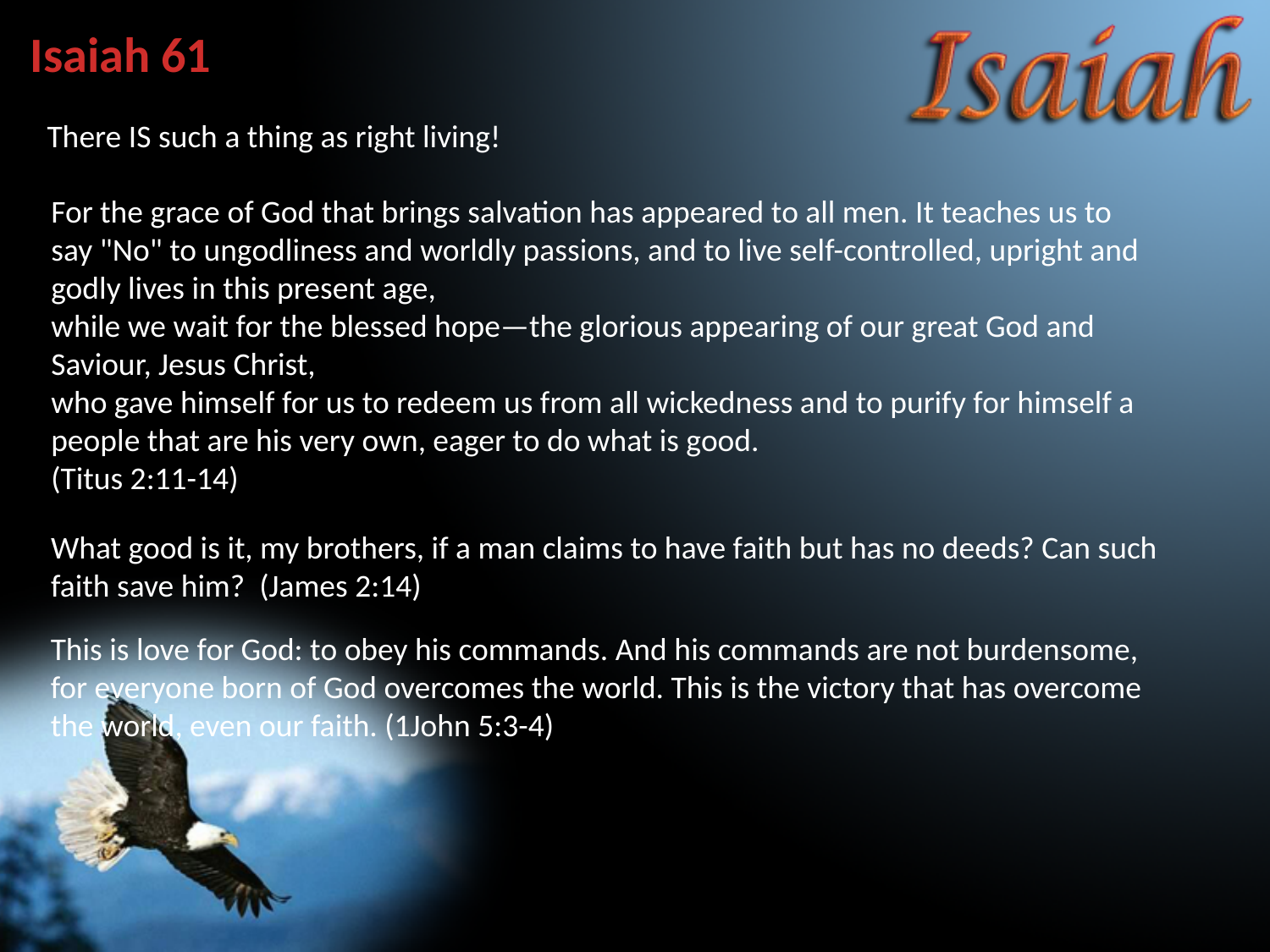

Isaiah 61
There IS such a thing as right living!
For the grace of God that brings salvation has appeared to all men. It teaches us to
say "No" to ungodliness and worldly passions, and to live self-controlled, upright and
godly lives in this present age,
while we wait for the blessed hope—the glorious appearing of our great God and
Saviour, Jesus Christ,
who gave himself for us to redeem us from all wickedness and to purify for himself a
people that are his very own, eager to do what is good.
(Titus 2:11-14)
What good is it, my brothers, if a man claims to have faith but has no deeds? Can such
faith save him?  (James 2:14)
This is love for God: to obey his commands. And his commands are not burdensome,
for everyone born of God overcomes the world. This is the victory that has overcome
the world, even our faith. (1John 5:3-4)